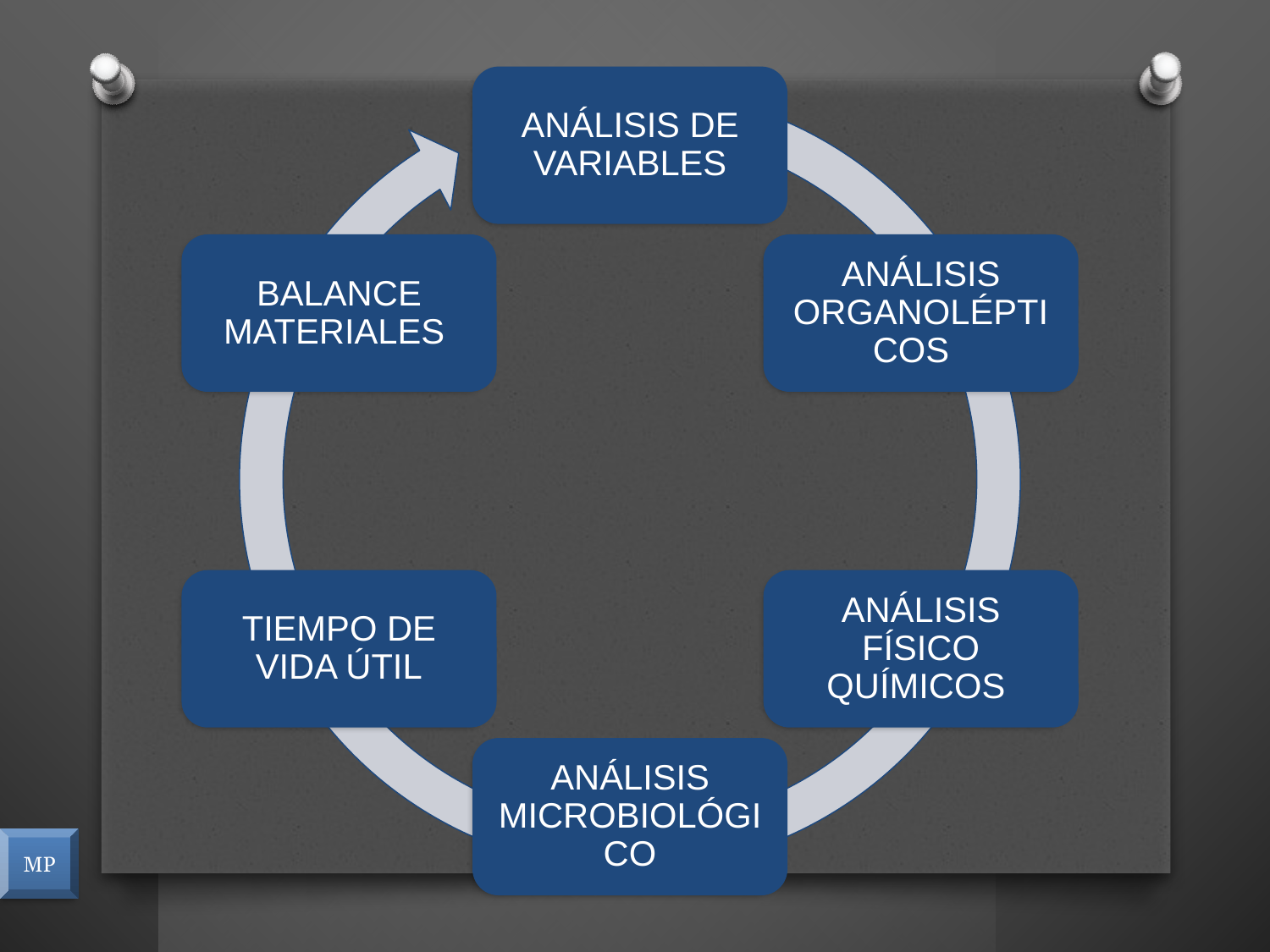

ANÁLISIS DE VARIABLES
ANÁLISIS ORGANOLÉPTICOS
ANÁLISIS FÍSICO QUÍMICOS
ANÁLISIS MICROBIOLÓGICO
TIEMPO DE VIDA ÚTIL
BALANCE MATERIALES
MP